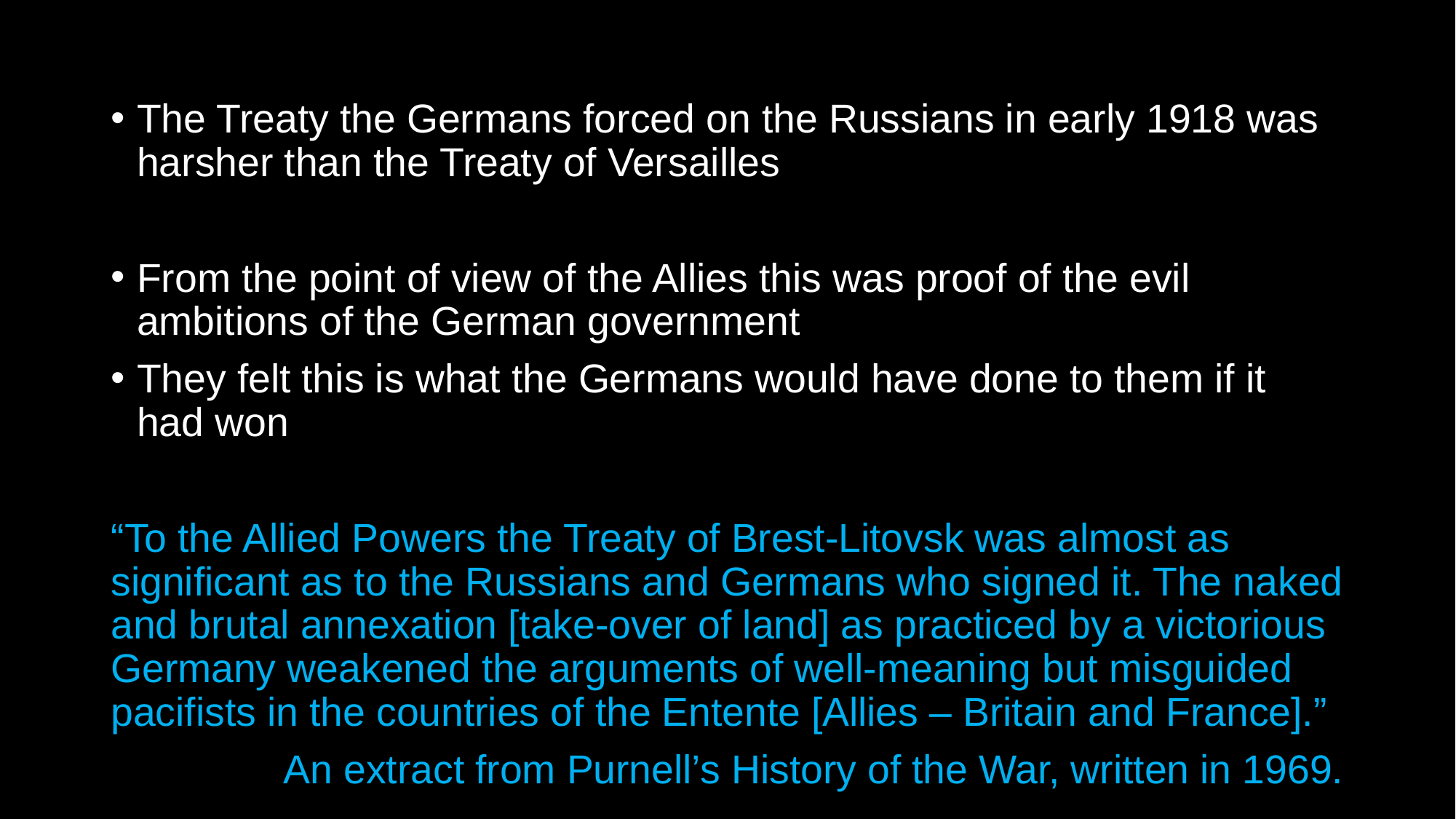

#
The Treaty the Germans forced on the Russians in early 1918 was harsher than the Treaty of Versailles

From the point of view of the Allies this was proof of the evil ambitions of the German government
They felt this is what the Germans would have done to them if it had won

“To the Allied Powers the Treaty of Brest-Litovsk was almost as significant as to the Russians and Germans who signed it. The naked and brutal annexation [take-over of land] as practiced by a victorious Germany weakened the arguments of well-meaning but misguided pacifists in the countries of the Entente [Allies – Britain and France].”
An extract from Purnell’s History of the War, written in 1969.